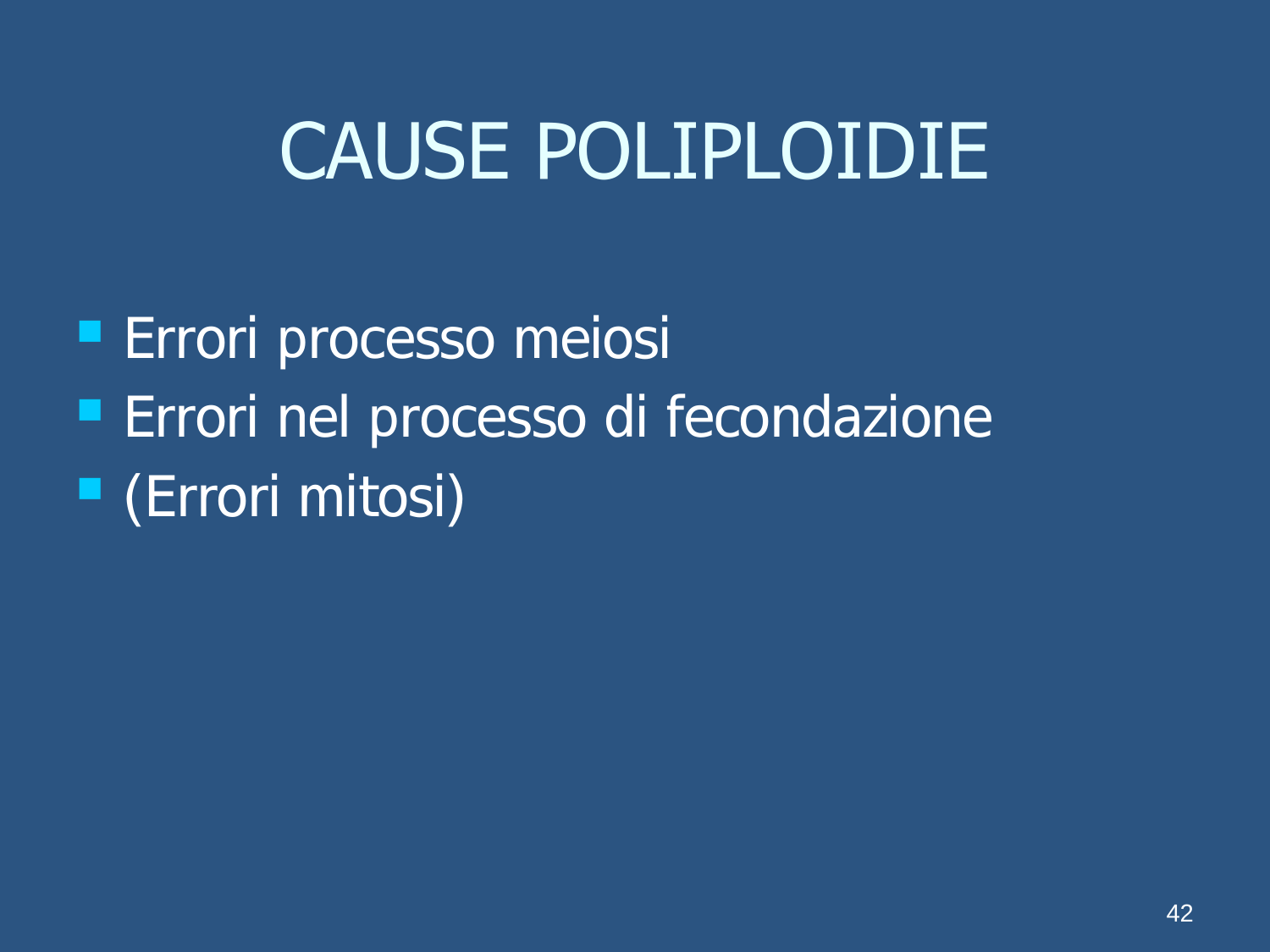

# CAUSE POLIPLOIDIE
Errori processo meiosi
Errori nel processo di fecondazione
(Errori mitosi)

42